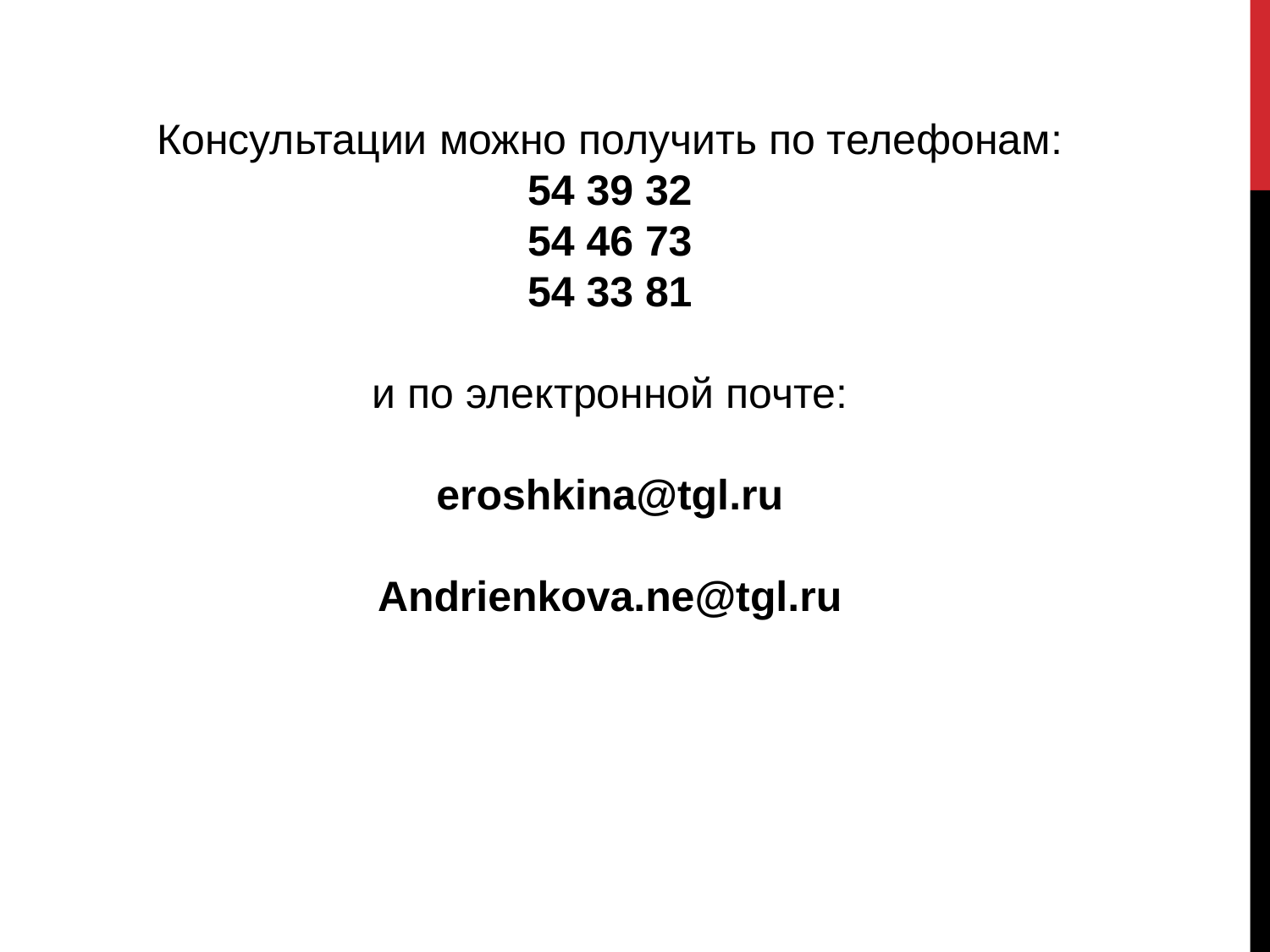

Консультации можно получить по телефонам:
54 39 32
54 46 73
54 33 81

и по электронной почте:

eroshkina@tgl.ru

Andrienkova.ne@tgl.ru